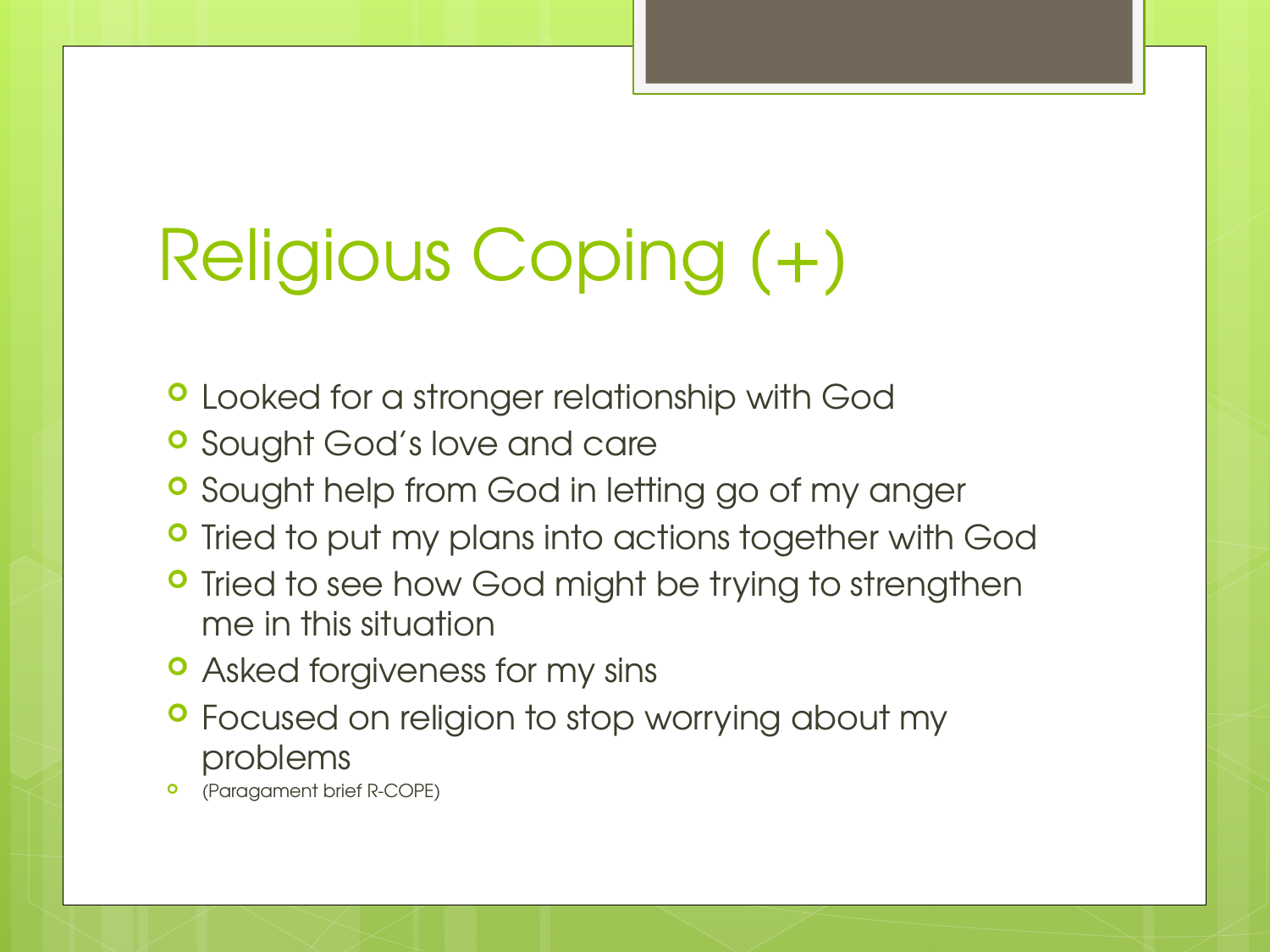

# Religious Coping (+)

Looked for a stronger relationship with God
Sought God’s love and care
Sought help from God in letting go of my anger
Tried to put my plans into actions together with God
Tried to see how God might be trying to strengthen me in this situation
Asked forgiveness for my sins
Focused on religion to stop worrying about my problems
(Paragament brief R-COPE)